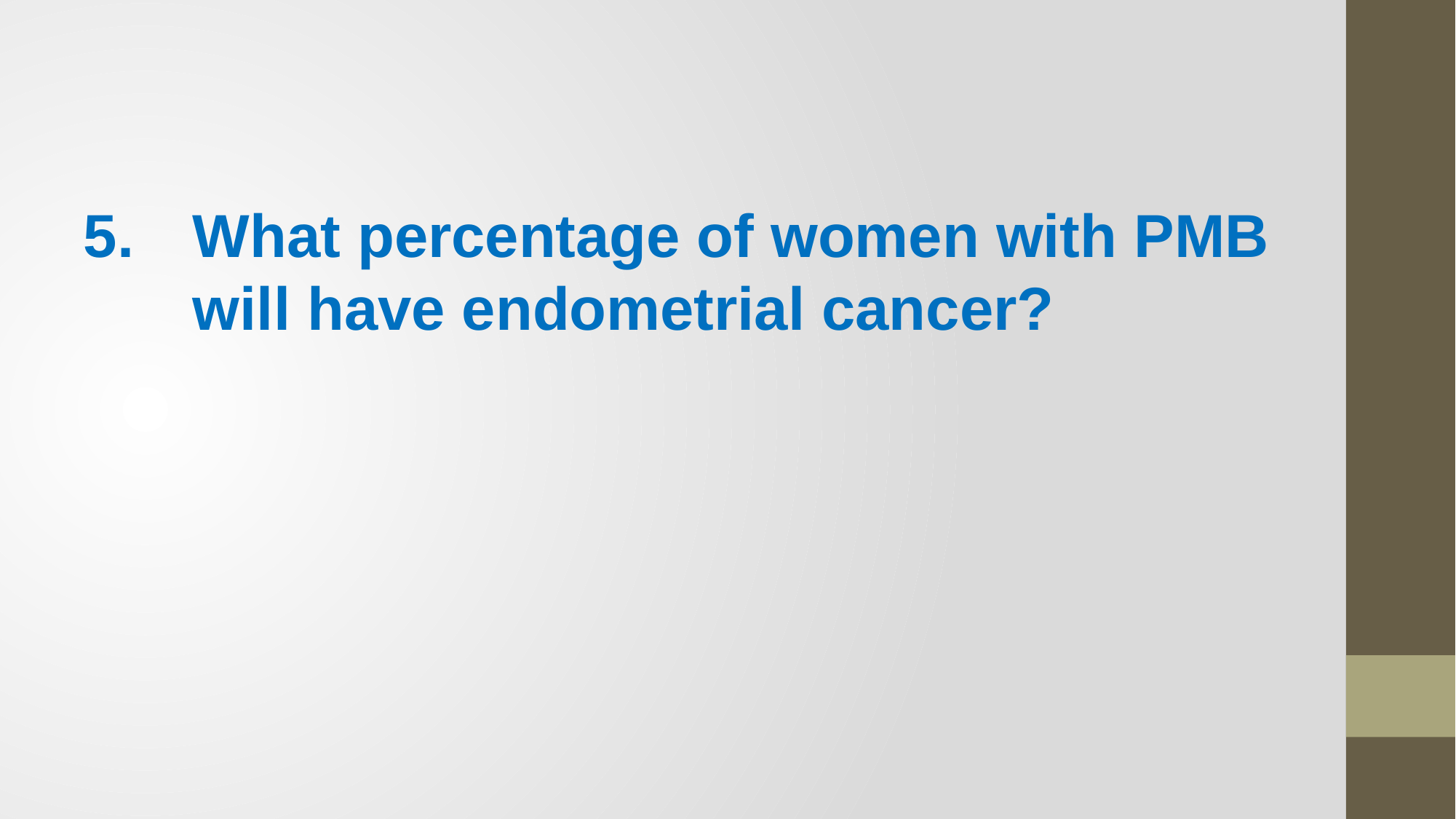

5.	What percentage of women with PMB will have endometrial cancer?